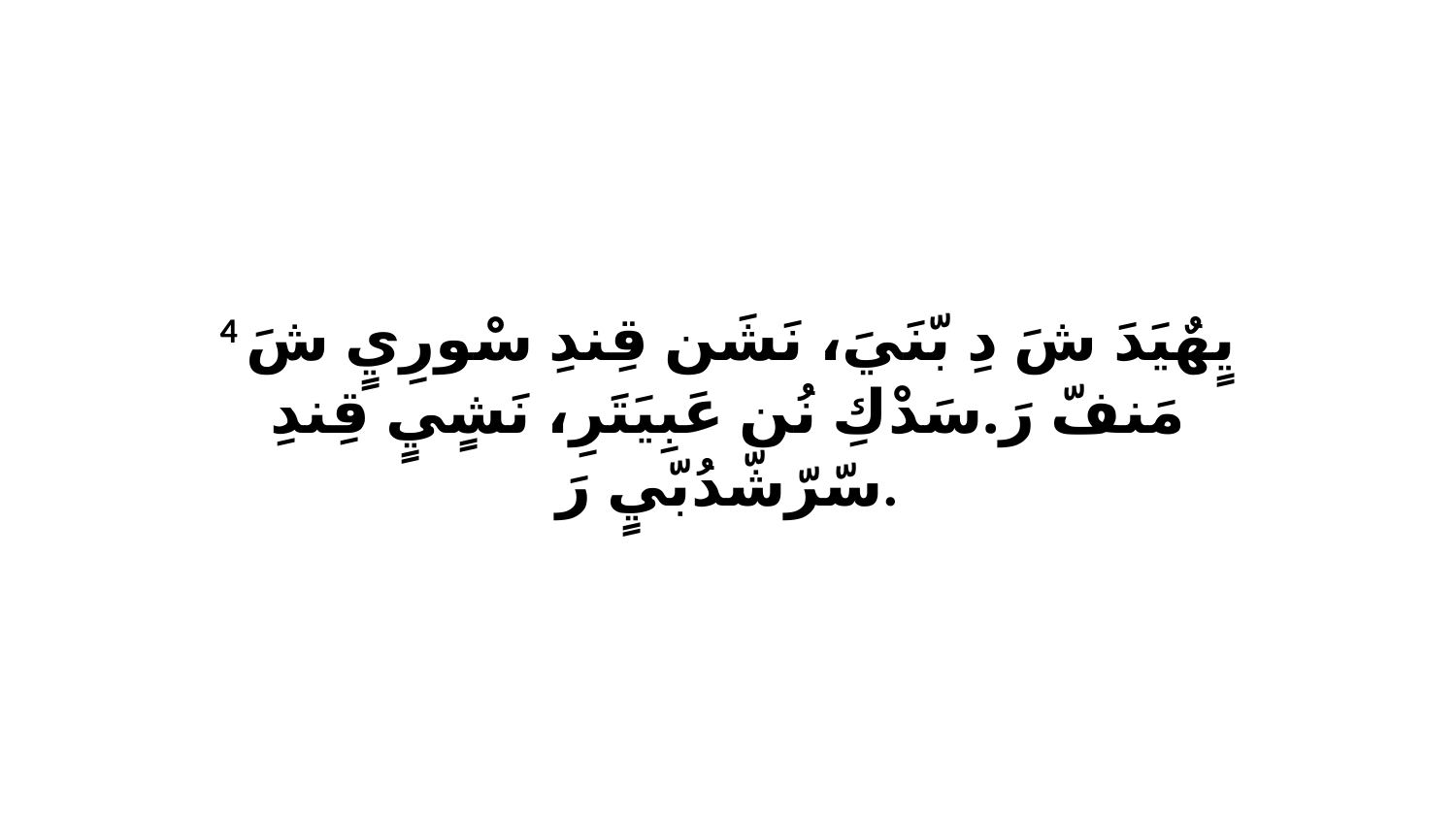

4 يٍهٌيَدَ شَ دِ بّنَيَ، نَشَن قِندِ سْورِيٍ شَ مَنفّ رَ.سَدْكِ نُن عَبِيَتَرِ، نَشٍيٍ قِندِ سّرّشّدُبّيٍ رَ.